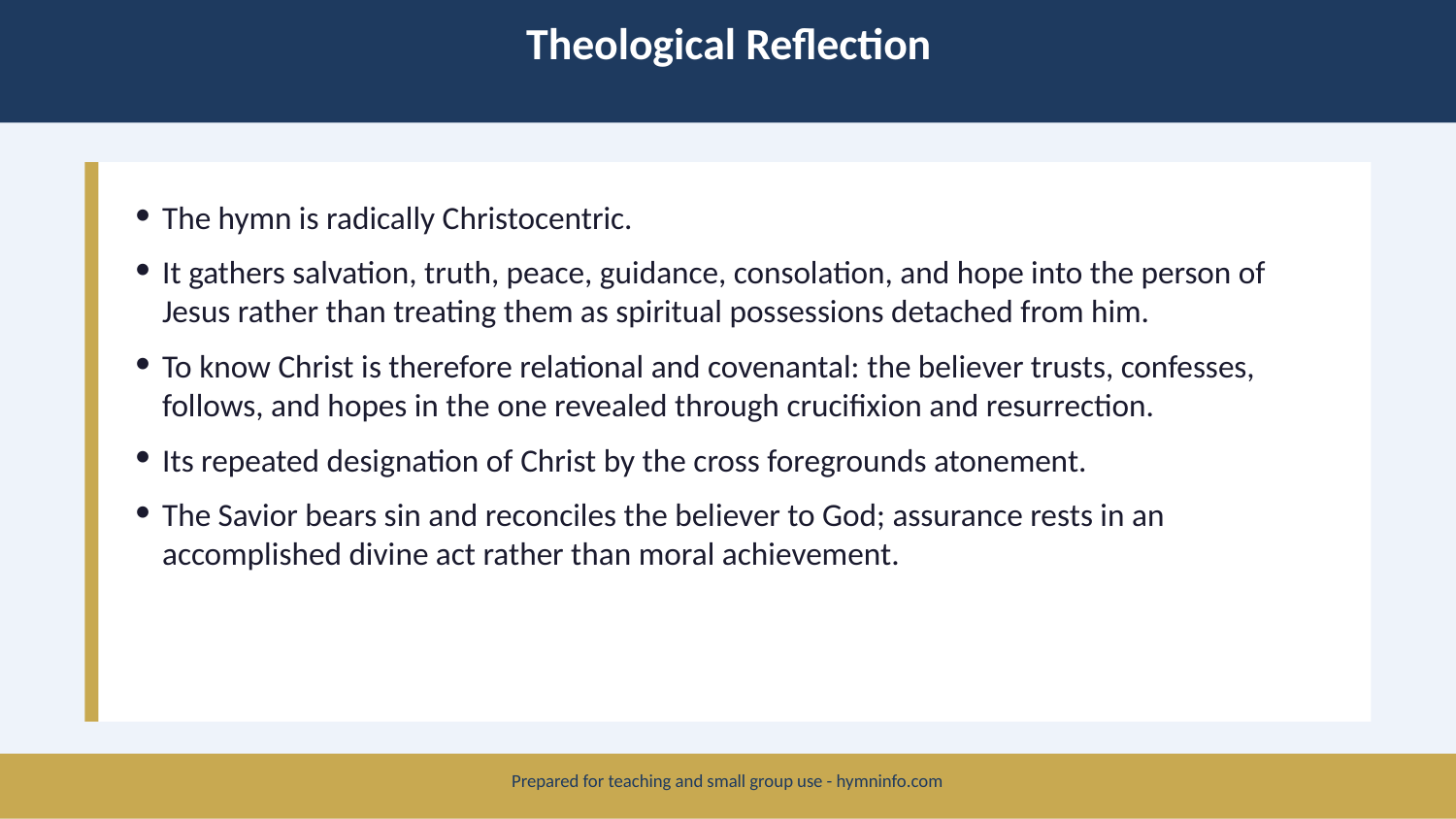

Theological Reflection

The hymn is radically Christocentric.
It gathers salvation, truth, peace, guidance, consolation, and hope into the person of Jesus rather than treating them as spiritual possessions detached from him.
To know Christ is therefore relational and covenantal: the believer trusts, confesses, follows, and hopes in the one revealed through crucifixion and resurrection.
Its repeated designation of Christ by the cross foregrounds atonement.
The Savior bears sin and reconciles the believer to God; assurance rests in an accomplished divine act rather than moral achievement.

Prepared for teaching and small group use - hymninfo.com